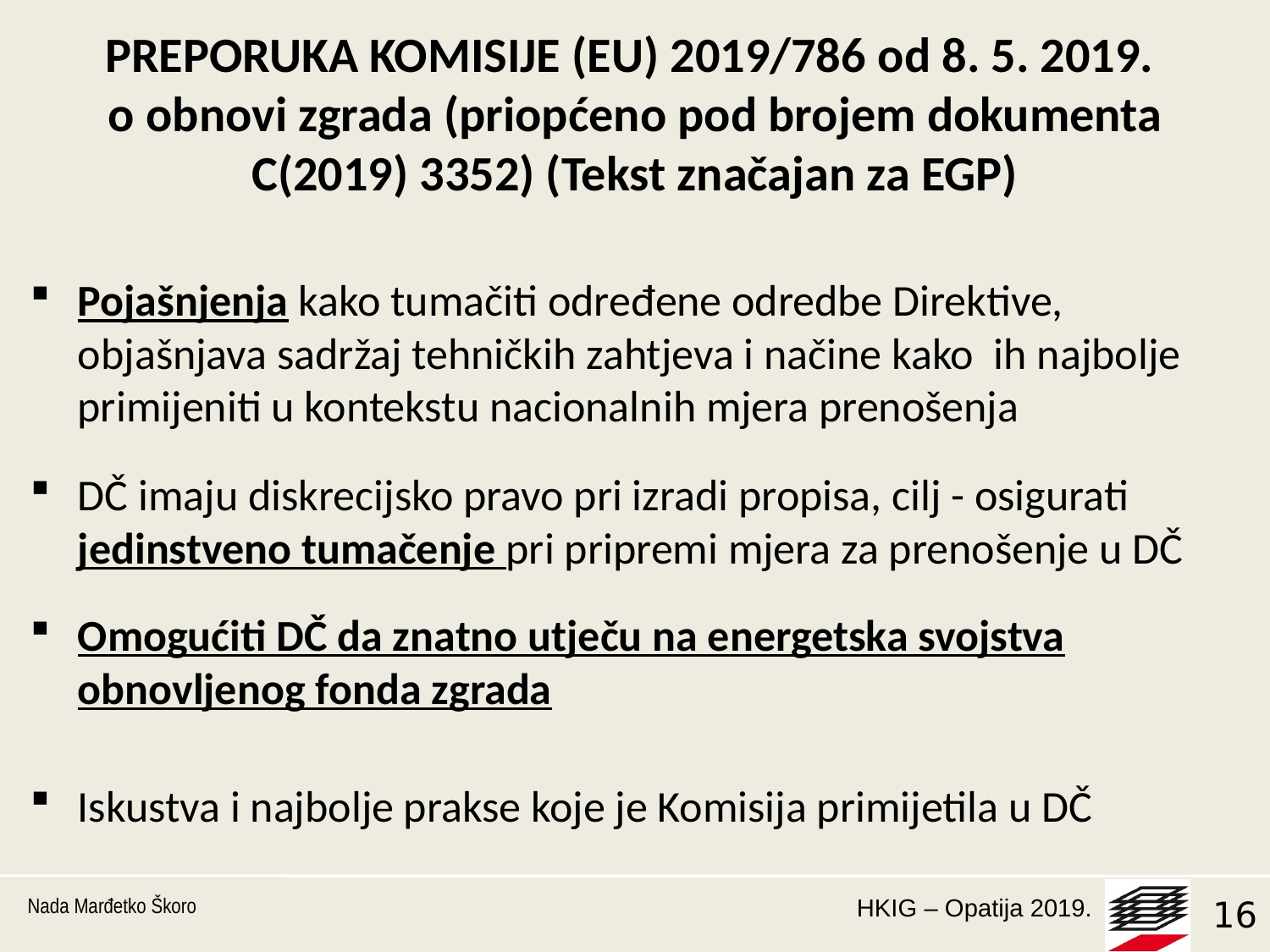

# PREPORUKA KOMISIJE (EU) 2019/786 оd 8. 5. 2019. o obnovi zgrada (priopćeno pod brojem dokumenta C(2019) 3352) (Tekst značajan za EGP)
Pojašnjenja kako tumačiti određene odredbe Direktive, objašnjava sadržaj tehničkih zahtjeva i načine kako  ih najbolje primijeniti u kontekstu nacionalnih mjera prenošenja

DČ imaju diskrecijsko pravo pri izradi propisa, cilj - osigurati jedinstveno tumačenje pri pripremi mjera za prenošenje u DČ

Omogućiti DČ da znatno utječu na energetska svojstva obnovljenog fonda zgrada

Iskustva i najbolje prakse koje je Komisija primijetila u DČ
Nada Marđetko Škoro
16